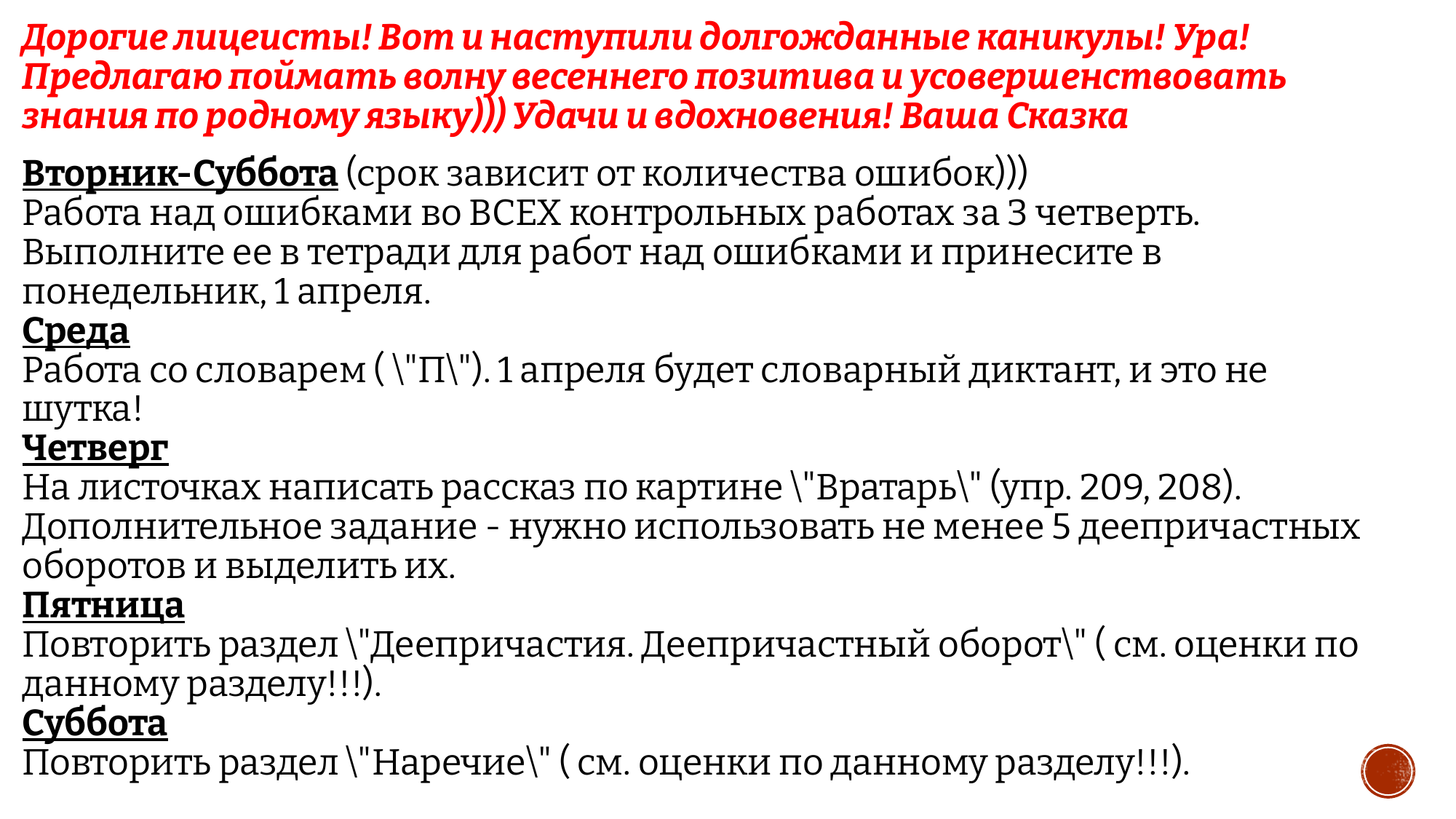

Дорогие лицеисты! Вот и наступили долгожданные каникулы! Ура!
Предлагаю поймать волну весеннего позитива и усовершенствовать знания по родному языку))) Удачи и вдохновения! Ваша Сказка
Вторник-Суббота (срок зависит от количества ошибок)))
Работа над ошибками во ВСЕХ контрольных работах за 3 четверть.
Выполните ее в тетради для работ над ошибками и принесите в понедельник, 1 апреля.
Среда
Работа со словарем ( \"П\"). 1 апреля будет словарный диктант, и это не шутка!
Четверг
На листочках написать рассказ по картине \"Вратарь\" (упр. 209, 208).
Дополнительное задание - нужно использовать не менее 5 деепричастных оборотов и выделить их.
Пятница
Повторить раздел \"Деепричастия. Деепричастный оборот\" ( см. оценки по данному разделу!!!).
Суббота
Повторить раздел \"Наречие\" ( см. оценки по данному разделу!!!).